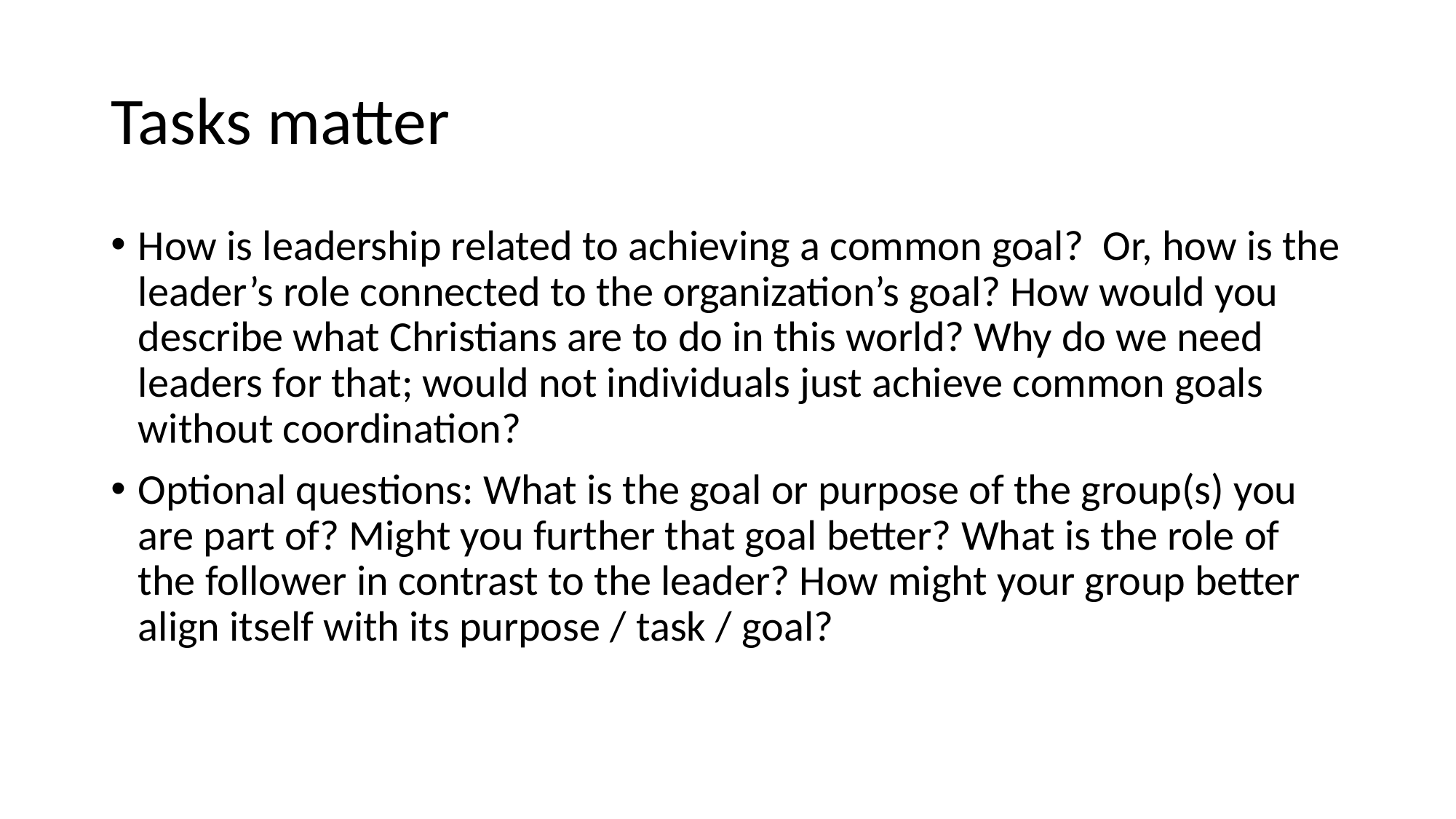

# Tasks matter
How is leadership related to achieving a common goal?  Or, how is the leader’s role connected to the organization’s goal? How would you describe what Christians are to do in this world? Why do we need leaders for that; would not individuals just achieve common goals without coordination?
Optional questions: What is the goal or purpose of the group(s) you are part of? Might you further that goal better? What is the role of the follower in contrast to the leader? How might your group better align itself with its purpose / task / goal?